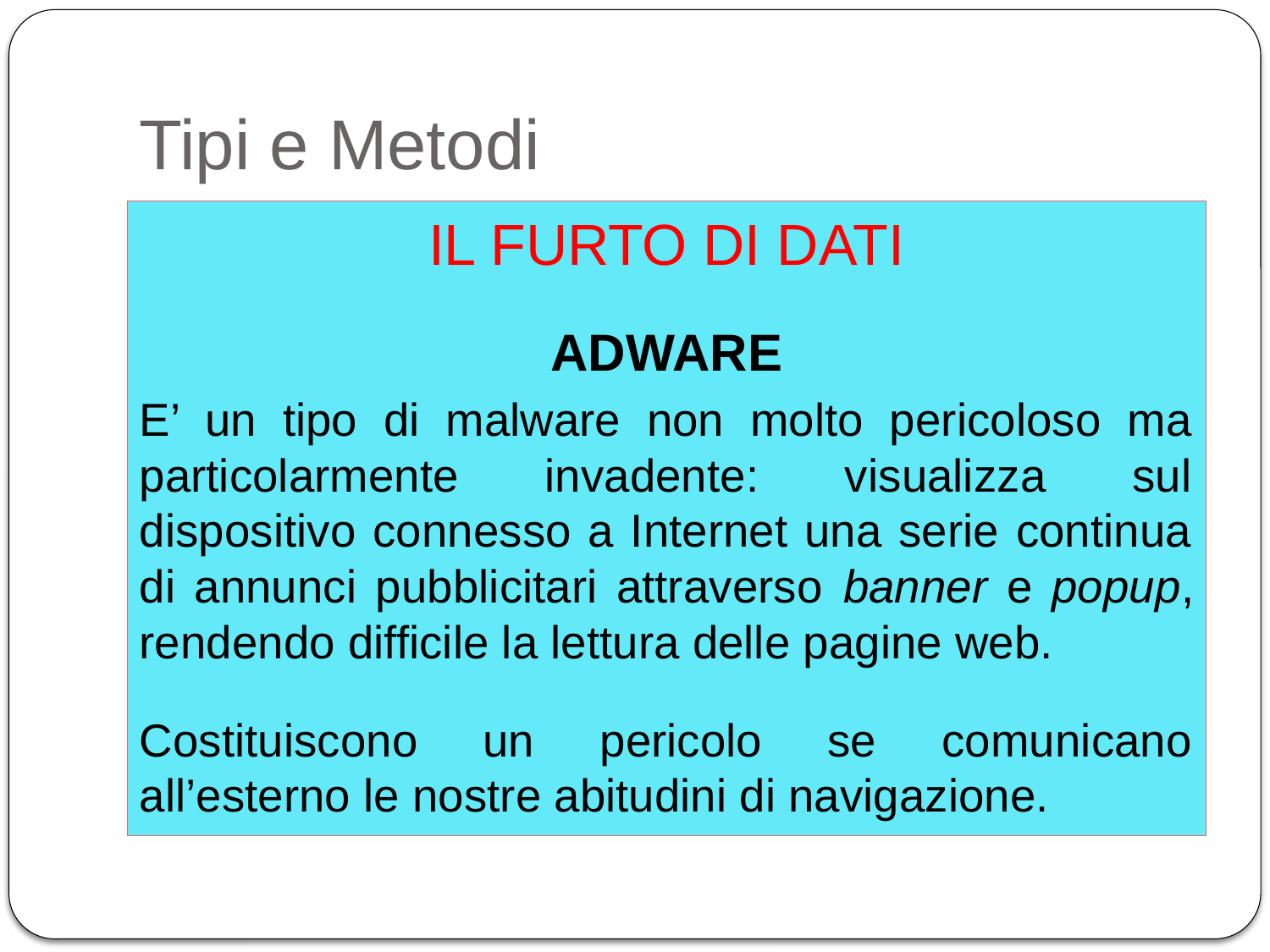

# Tipi e Metodi
IL FURTO DI DATI

ADWARE
E’ un tipo di malware non molto pericoloso ma particolarmente invadente: visualizza sul dispositivo connesso a Internet una serie continua di annunci pubblicitari attraverso banner e popup, rendendo difficile la lettura delle pagine web.

Costituiscono un pericolo se comunicano all’esterno le nostre abitudini di navigazione.